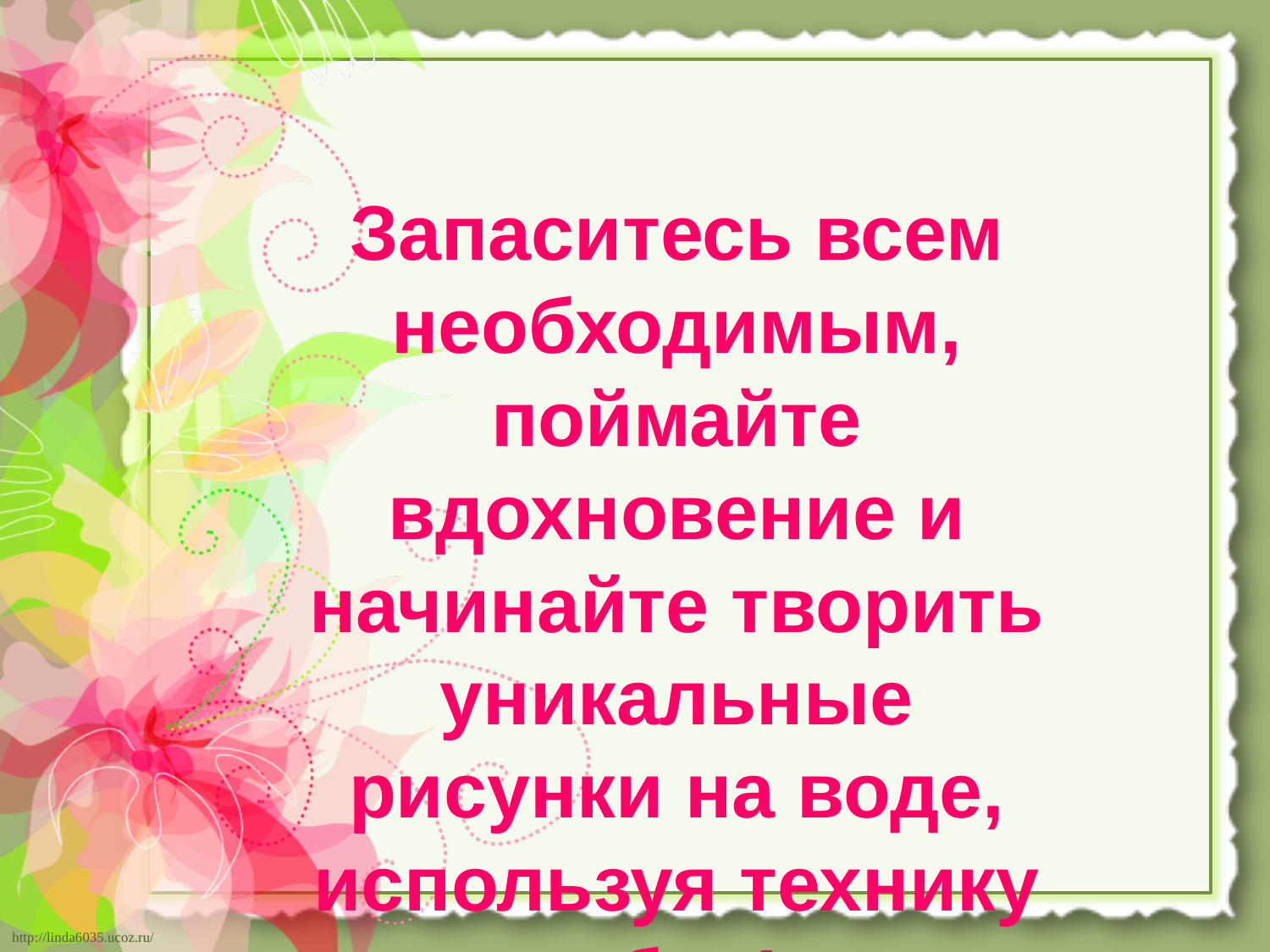

Запаситесь всем необходимым, поймайте вдохновение и начинайте творить уникальные рисунки на воде, используя технику эбру!